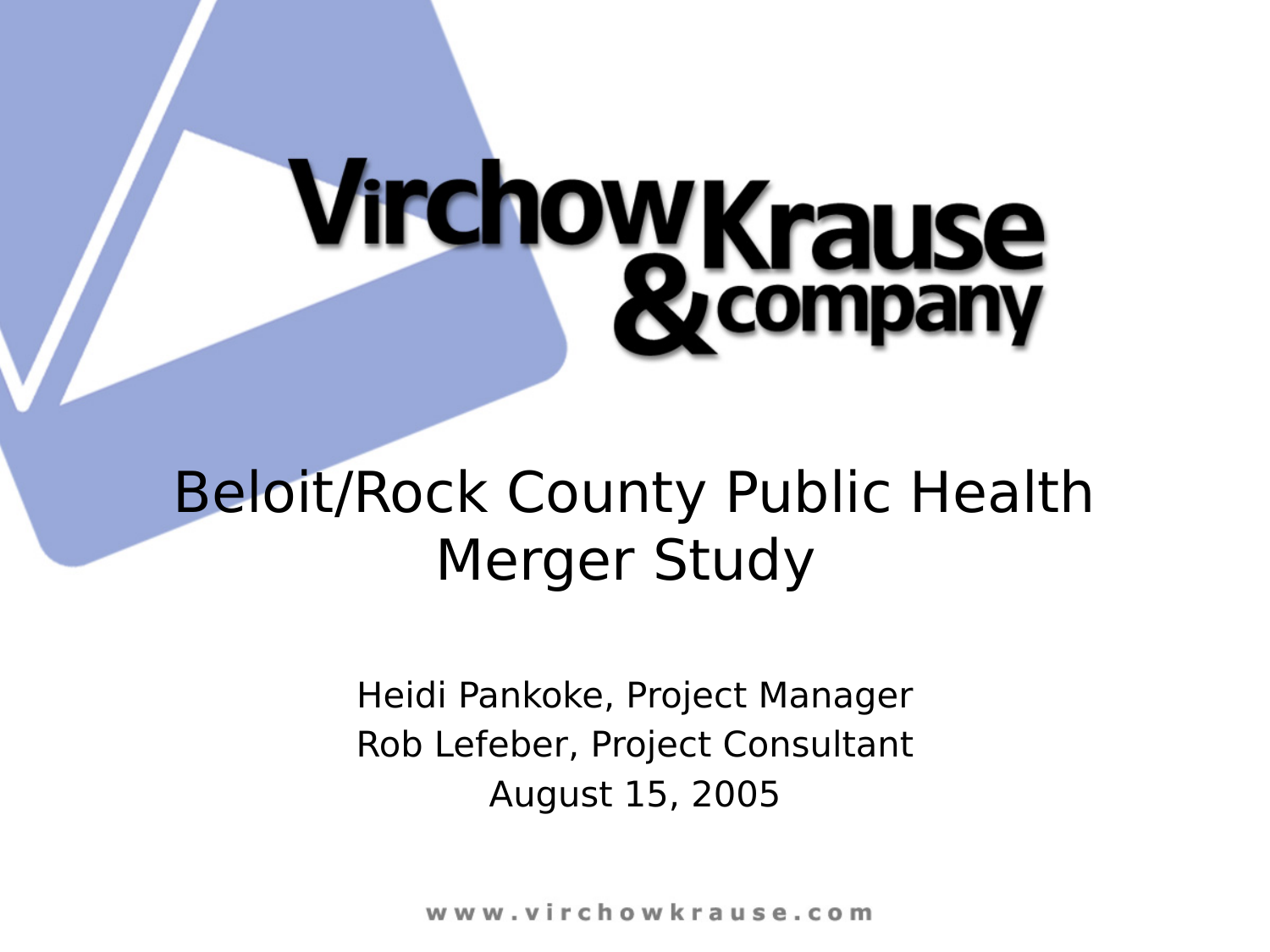

# Beloit/Rock County Public Health Merger Study
Heidi Pankoke, Project Manager
Rob Lefeber, Project Consultant
August 15, 2005